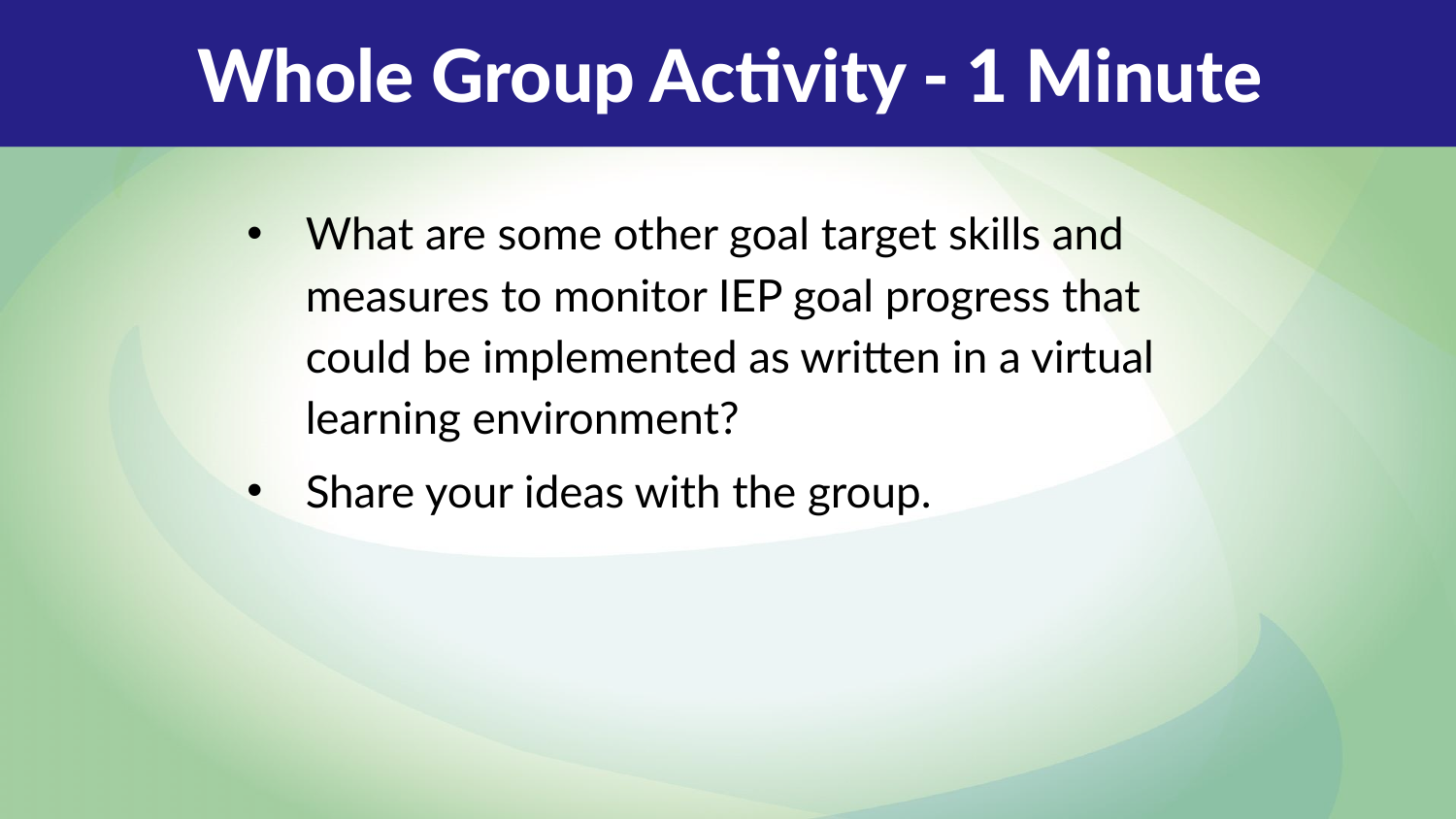

Whole Group Activity - 1 Minute
What are some other goal target skills and measures to monitor IEP goal progress that could be implemented as written in a virtual learning environment?
Share your ideas with the group.